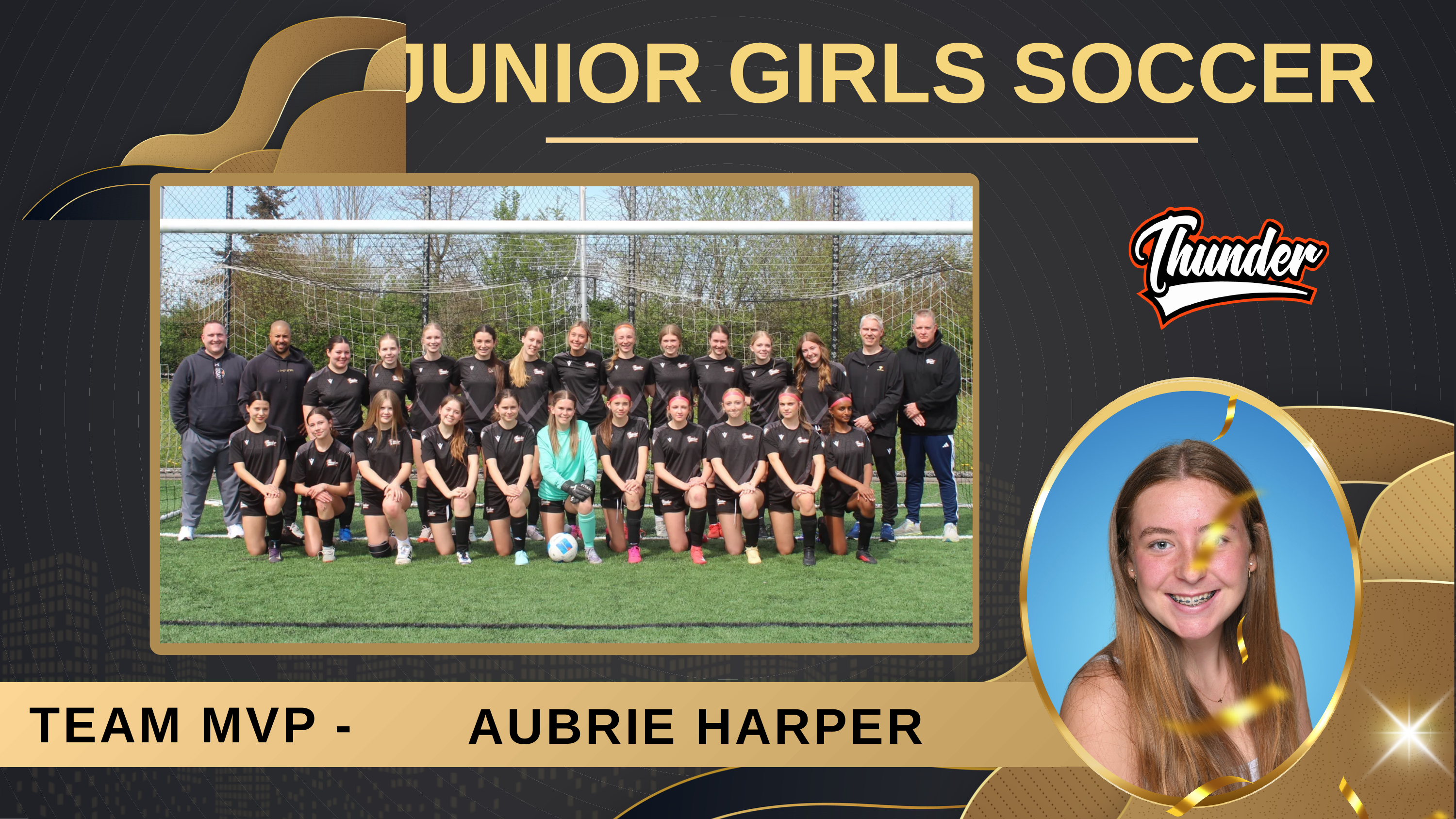

JUNIOR GIRLS SOCCER

AUBRIE HARPER

TEAM MVP -